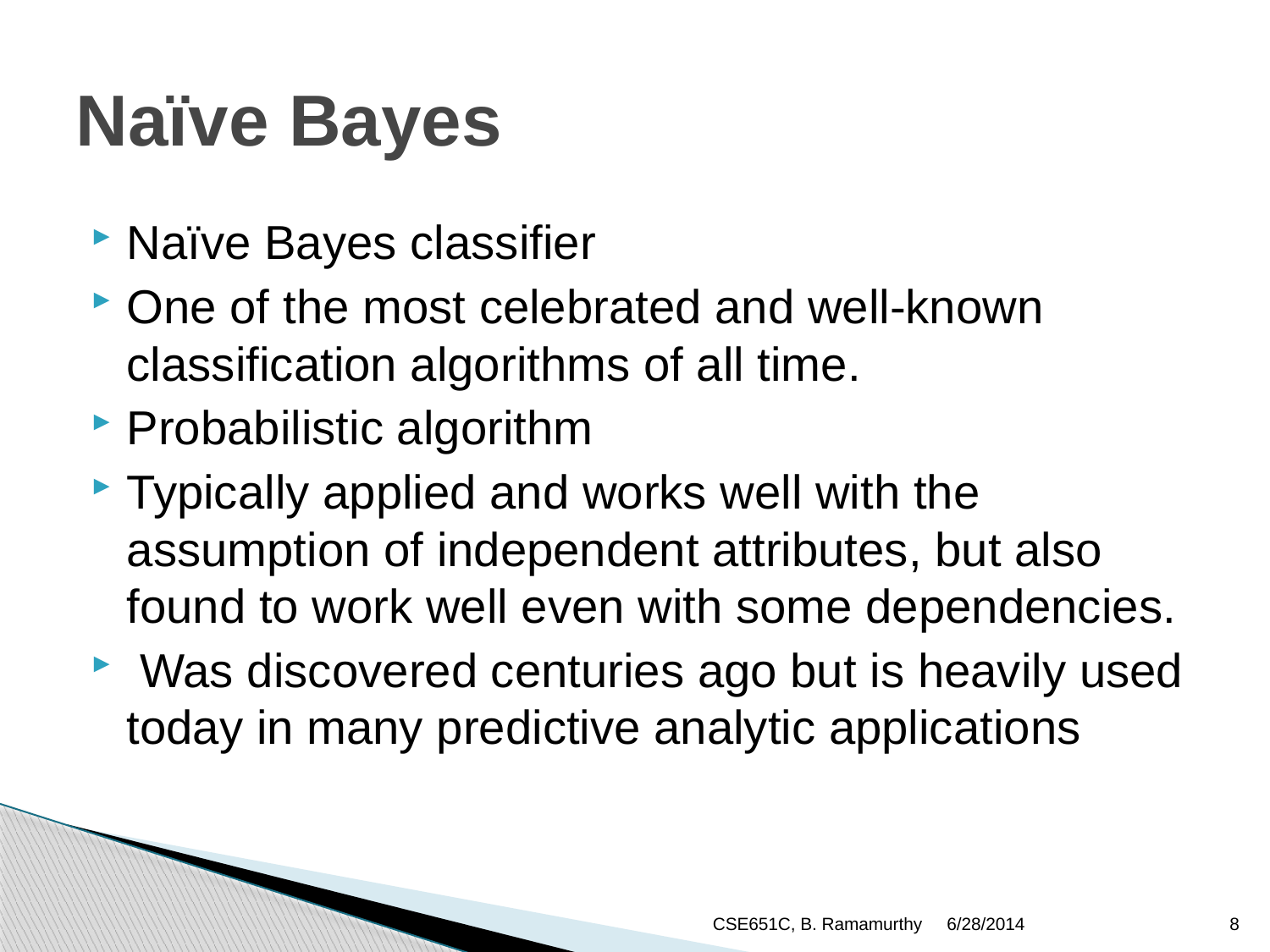

# Naïve Bayes
Naïve Bayes classifier
One of the most celebrated and well-known classification algorithms of all time.
Probabilistic algorithm
Typically applied and works well with the assumption of independent attributes, but also found to work well even with some dependencies.
 Was discovered centuries ago but is heavily used today in many predictive analytic applications
CSE651C, B. Ramamurthy
6/28/2014
8